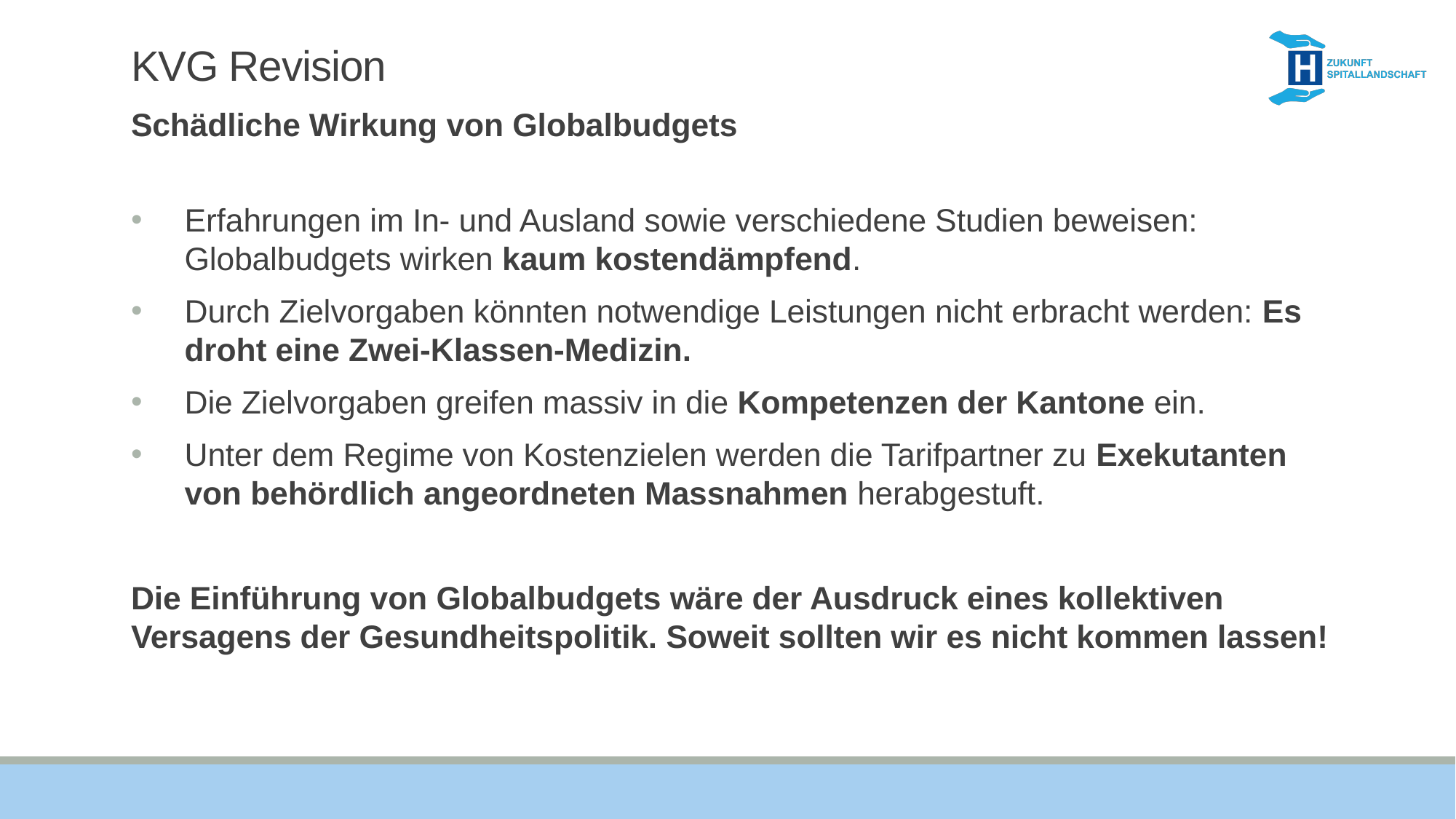

# KVG Revision
Schädliche Wirkung von Globalbudgets
Erfahrungen im In- und Ausland sowie verschiedene Studien beweisen: Globalbudgets wirken kaum kostendämpfend.
Durch Zielvorgaben könnten notwendige Leistungen nicht erbracht werden: Es droht eine Zwei-Klassen-Medizin.
Die Zielvorgaben greifen massiv in die Kompetenzen der Kantone ein.
Unter dem Regime von Kostenzielen werden die Tarifpartner zu Exekutanten von behördlich angeordneten Massnahmen herabgestuft.

Die Einführung von Globalbudgets wäre der Ausdruck eines kollektiven Versagens der Gesundheitspolitik. Soweit sollten wir es nicht kommen lassen!